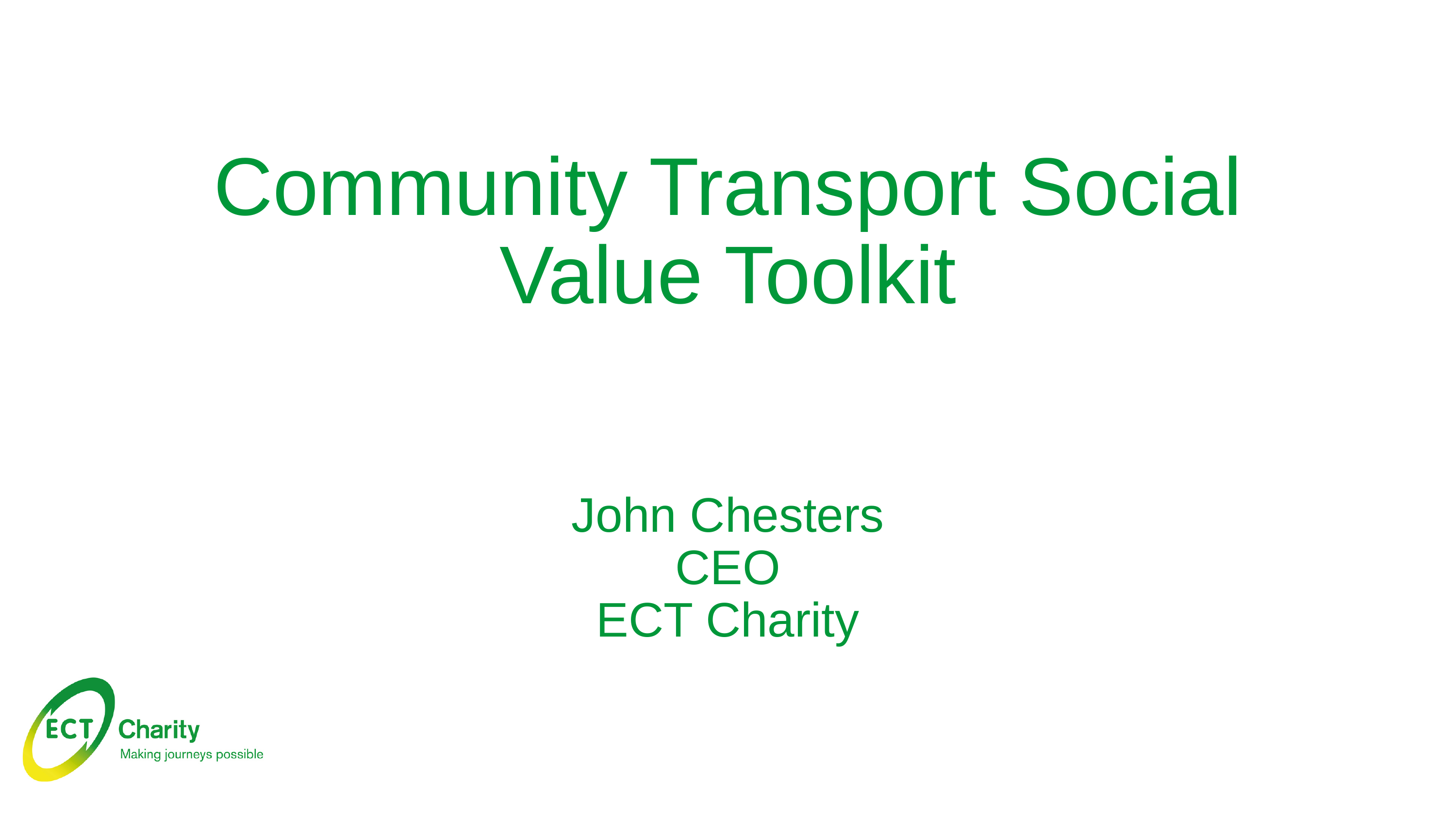

Community Transport Social Value Toolkit

John Chesters
CEO
ECT Charity